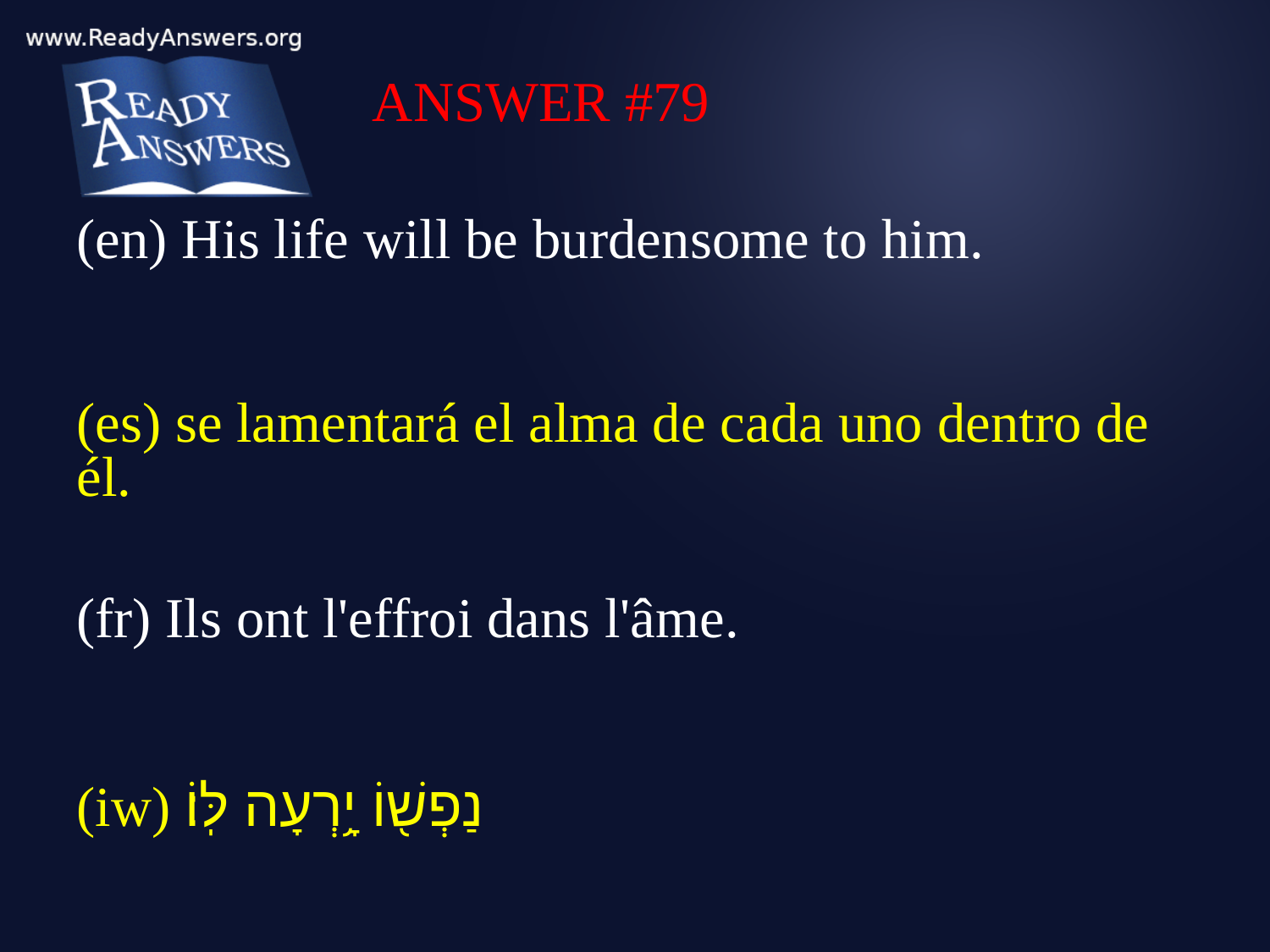

ANSWER #79
(en) His life will be burdensome to him.
(es) se lamentará el alma de cada uno dentro de él.
(fr) Ils ont l'effroi dans l'âme.
(iw) נַפְשׁ֖וֹ יָ֥רְעָה לּֽוֹ׃